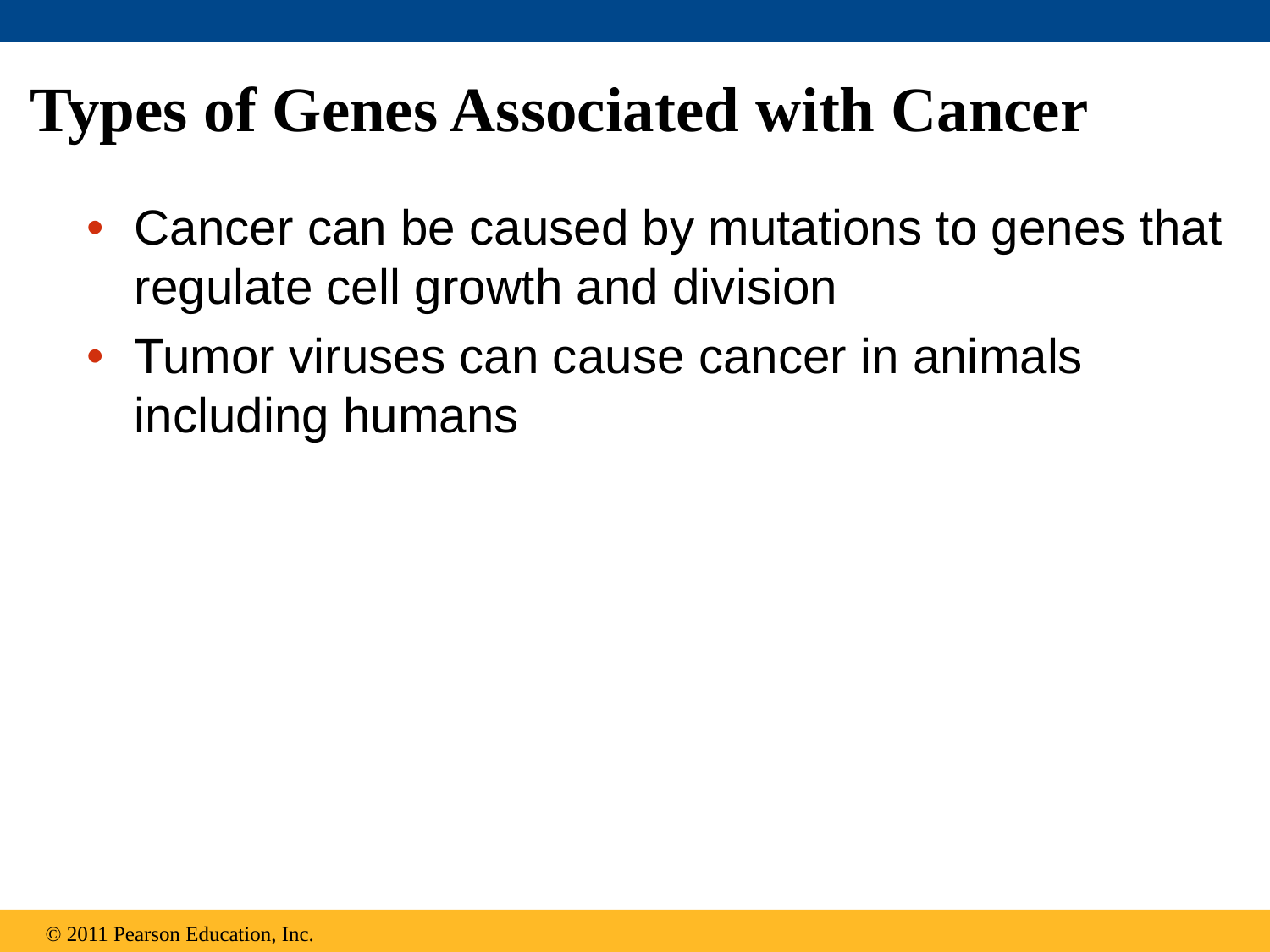

# Types of Genes Associated with Cancer
Cancer can be caused by mutations to genes that regulate cell growth and division
Tumor viruses can cause cancer in animals including humans

© 2011 Pearson Education, Inc.